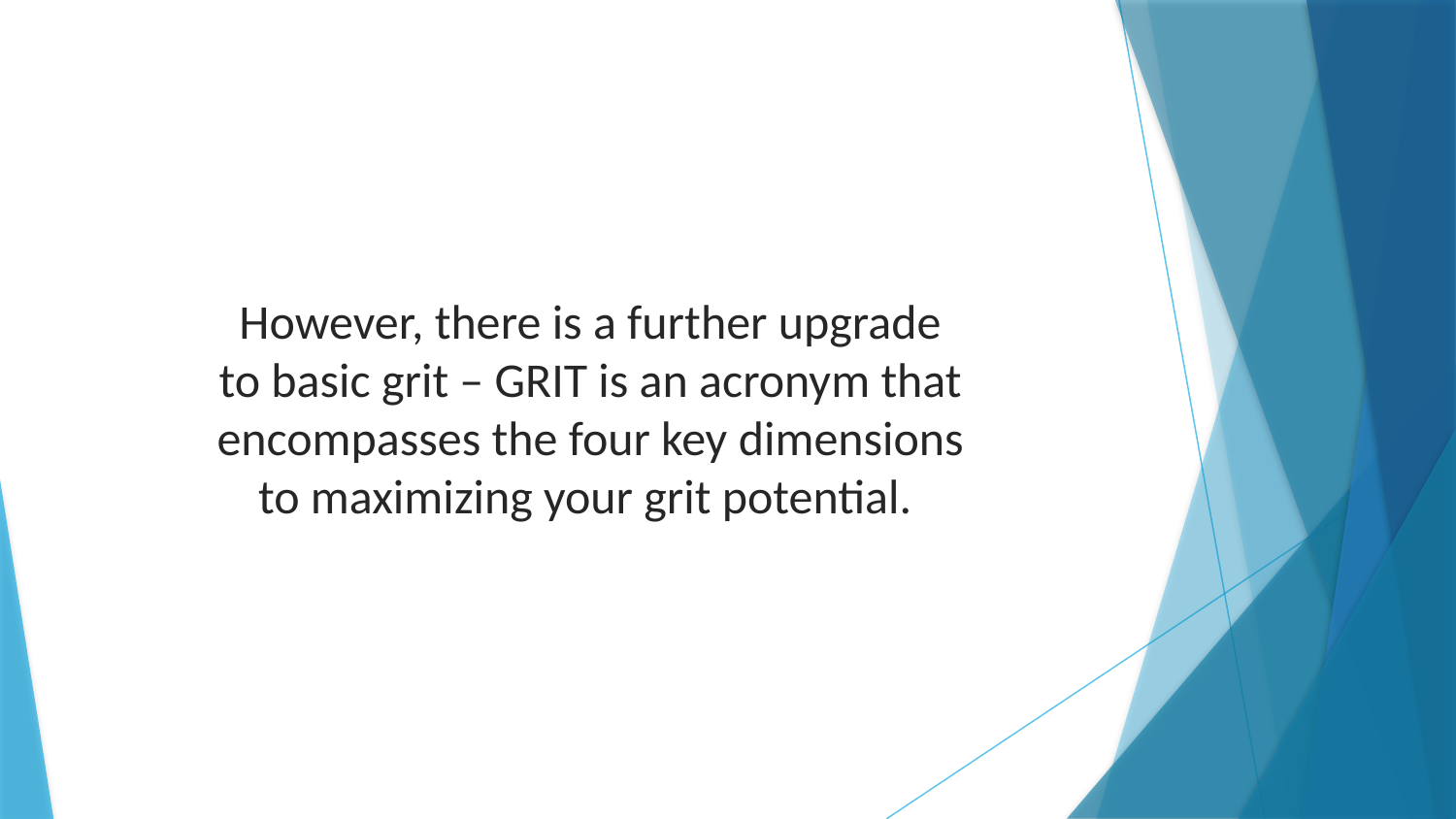

However, there is a further upgrade to basic grit – GRIT is an acronym that encompasses the four key dimensions to maximizing your grit potential.